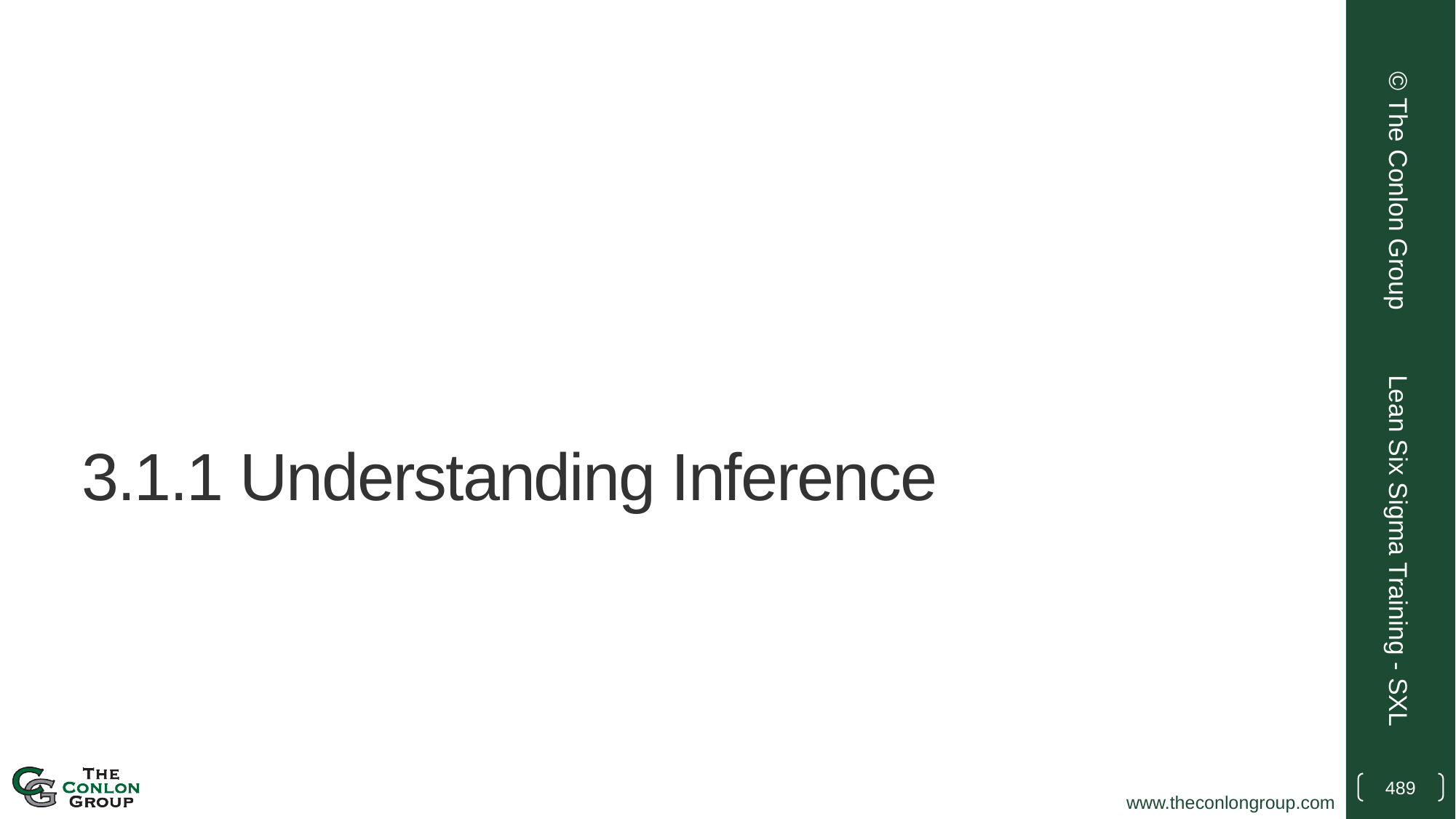

© The Conlon Group
# 3.1.1 Understanding Inference
Lean Six Sigma Training - SXL
489